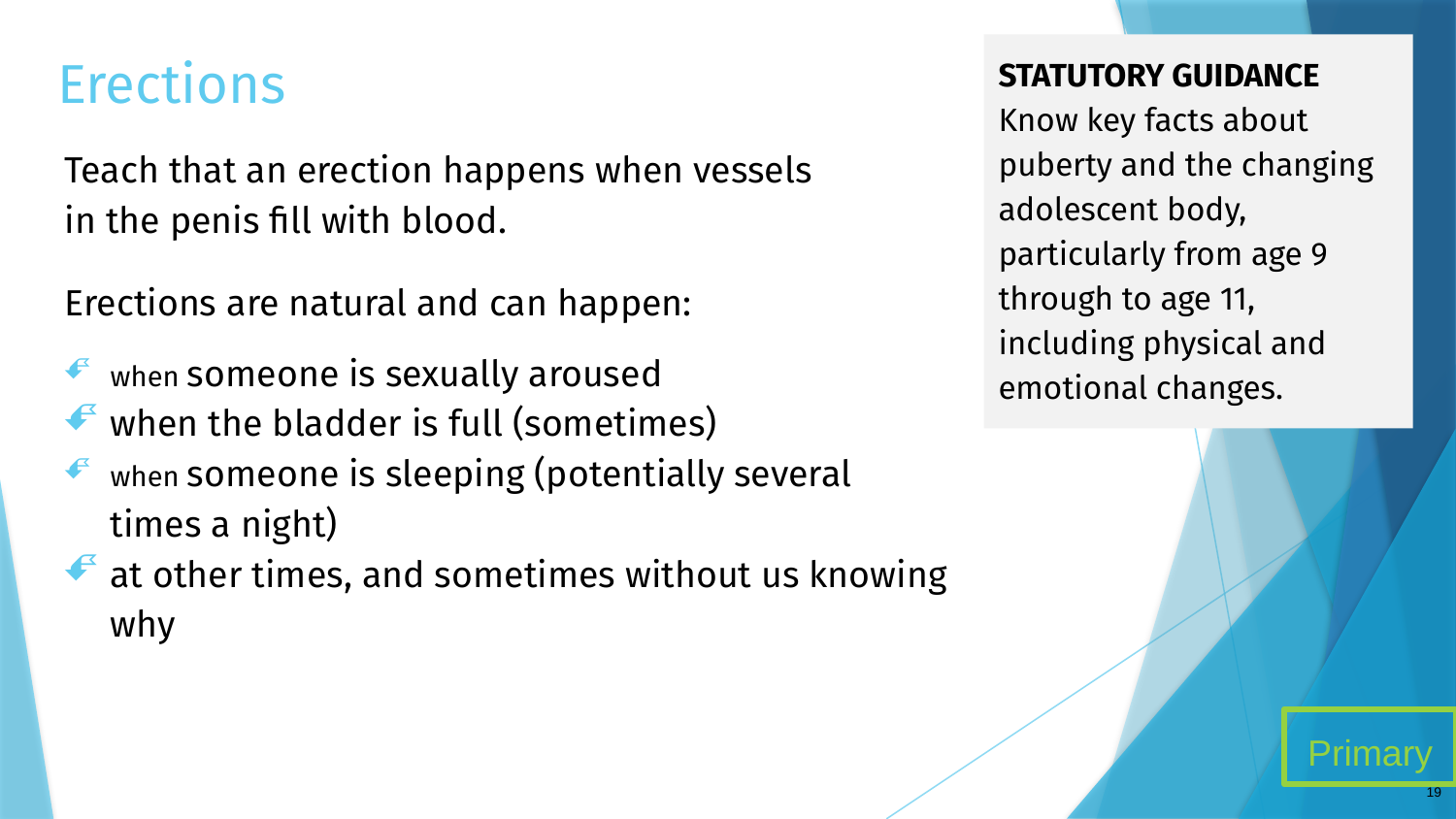

# Erections
STATUTORY GUIDANCE
Know key facts about puberty and the changing adolescent body, particularly from age 9 through to age 11, including physical and emotional changes.

Teach that an erection happens when vessels
in the penis fill with blood.
Erections are natural and can happen:
when someone is sexually aroused
when the bladder is full (sometimes)
when someone is sleeping (potentially several
times a night)
at other times, and sometimes without us knowing why
Primary
19